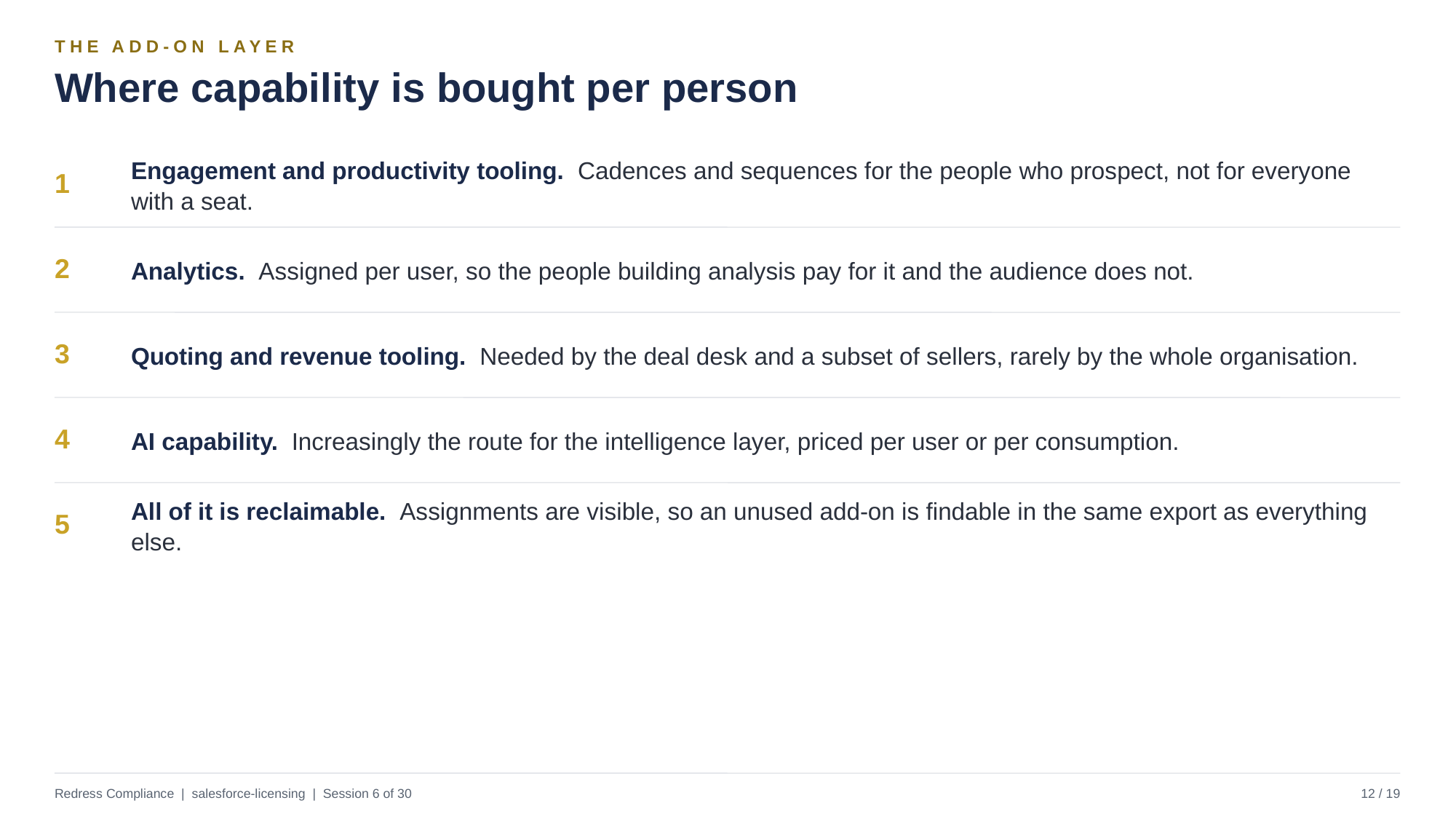

THE ADD-ON LAYER
Where capability is bought per person
Engagement and productivity tooling.  Cadences and sequences for the people who prospect, not for everyone with a seat.
1

Analytics.  Assigned per user, so the people building analysis pay for it and the audience does not.
2

Quoting and revenue tooling.  Needed by the deal desk and a subset of sellers, rarely by the whole organisation.
3

AI capability.  Increasingly the route for the intelligence layer, priced per user or per consumption.
4

All of it is reclaimable.  Assignments are visible, so an unused add-on is findable in the same export as everything else.
5

Redress Compliance  |  salesforce-licensing  |  Session 6 of 30
12 / 19